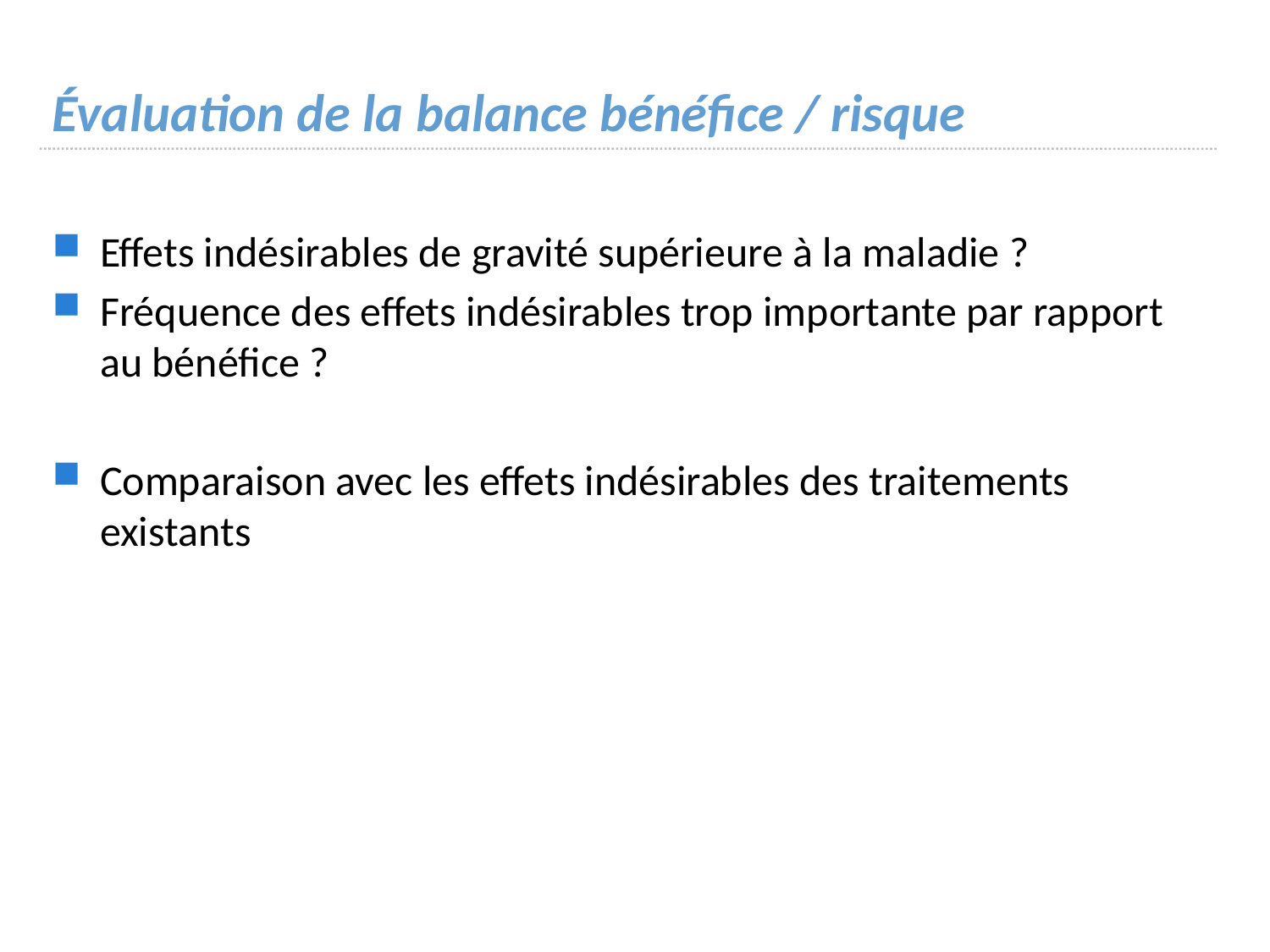

# Évaluation de la balance bénéfice / risque
Effets indésirables de gravité supérieure à la maladie ?
Fréquence des effets indésirables trop importante par rapport au bénéfice ?

Comparaison avec les effets indésirables des traitements existants